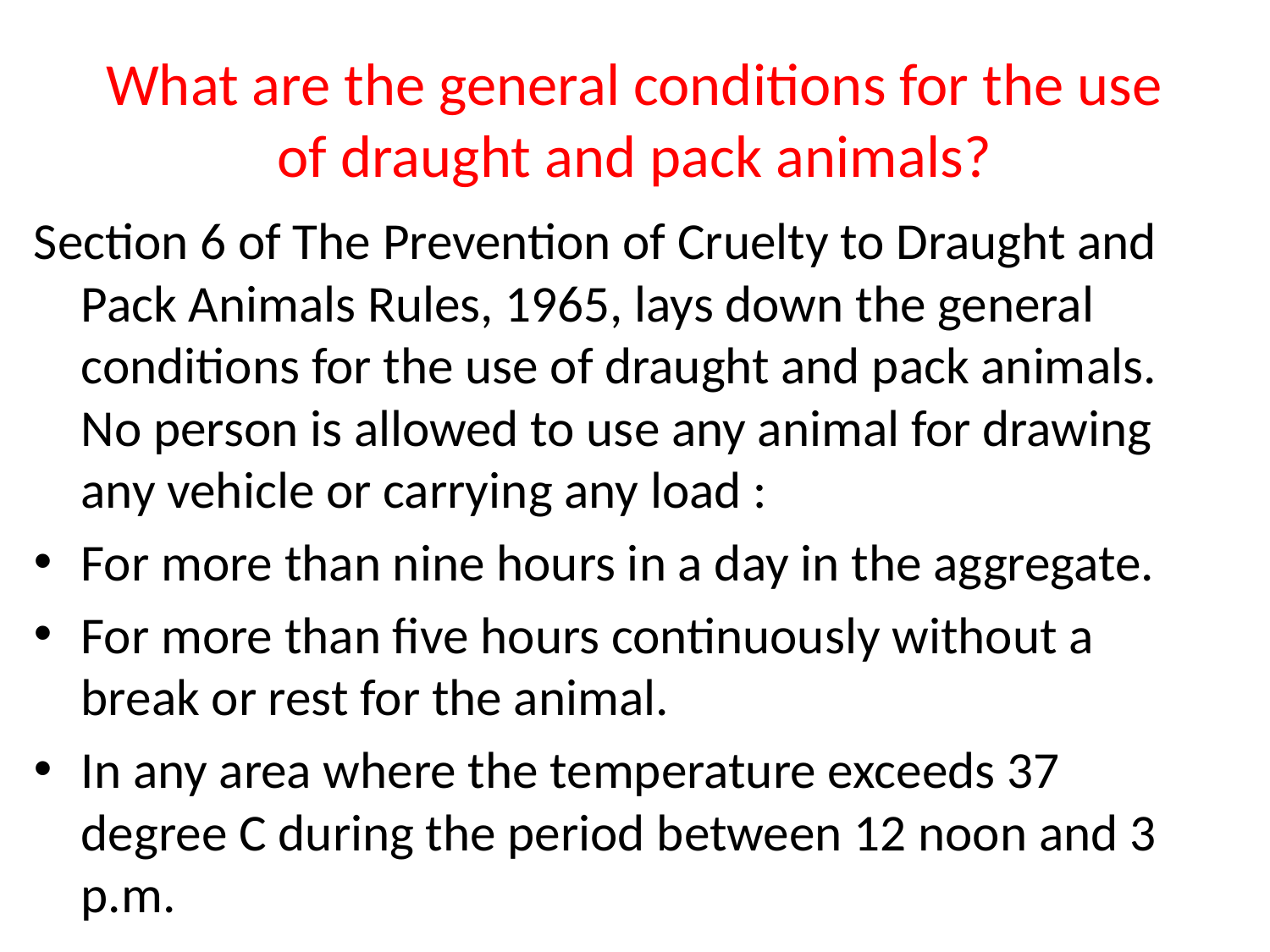

# What are the general conditions for the use of draught and pack animals?
Section 6 of The Prevention of Cruelty to Draught and Pack Animals Rules, 1965, lays down the general conditions for the use of draught and pack animals. No person is allowed to use any animal for drawing any vehicle or carrying any load :
For more than nine hours in a day in the aggregate.
For more than five hours continuously without a break or rest for the animal.
In any area where the temperature exceeds 37 degree C during the period between 12 noon and 3 p.m.